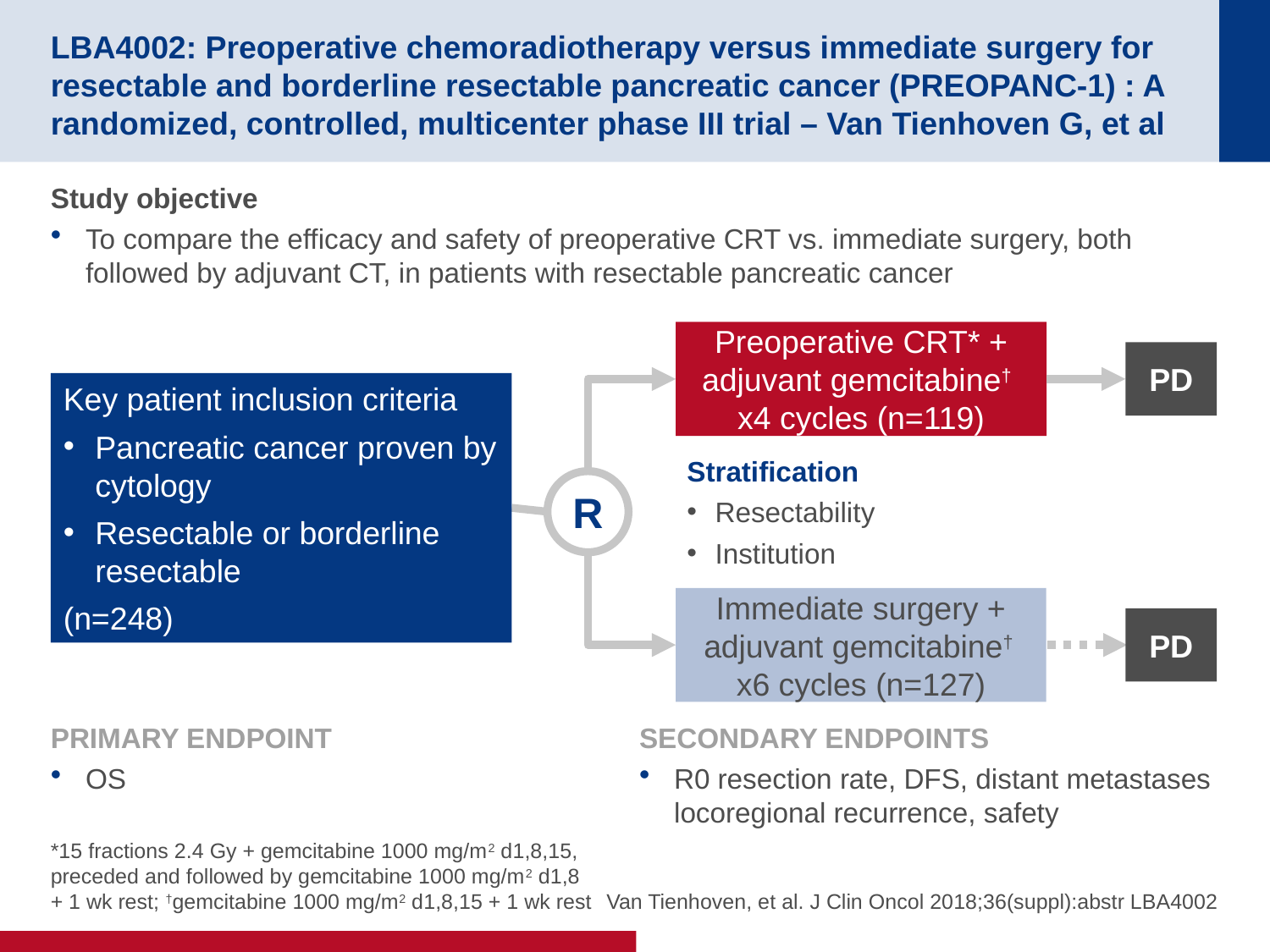

# LBA4002: Preoperative chemoradiotherapy versus immediate surgery for resectable and borderline resectable pancreatic cancer (PREOPANC-1) : A randomized, controlled, multicenter phase III trial – Van Tienhoven G, et al
Study objective
To compare the efficacy and safety of preoperative CRT vs. immediate surgery, both followed by adjuvant CT, in patients with resectable pancreatic cancer
Preoperative CRT* + adjuvant gemcitabine†
x4 cycles (n=119)
PD
Key patient inclusion criteria
Pancreatic cancer proven by cytology
Resectable or borderline resectable
(n=248)
Stratification
Resectability
Institution
R
Immediate surgery + adjuvant gemcitabine†
x6 cycles (n=127)
PD
PRIMARY ENDPOINT
OS

SECONDARY ENDPOINTS
R0 resection rate, DFS, distant metastases locoregional recurrence, safety
*15 fractions 2.4 Gy + gemcitabine 1000 mg/m2 d1,8,15, preceded and followed by gemcitabine 1000 mg/m2 d1,8 + 1 wk rest; †gemcitabine 1000 mg/m2 d1,8,15 + 1 wk rest
Van Tienhoven, et al. J Clin Oncol 2018;36(suppl):abstr LBA4002